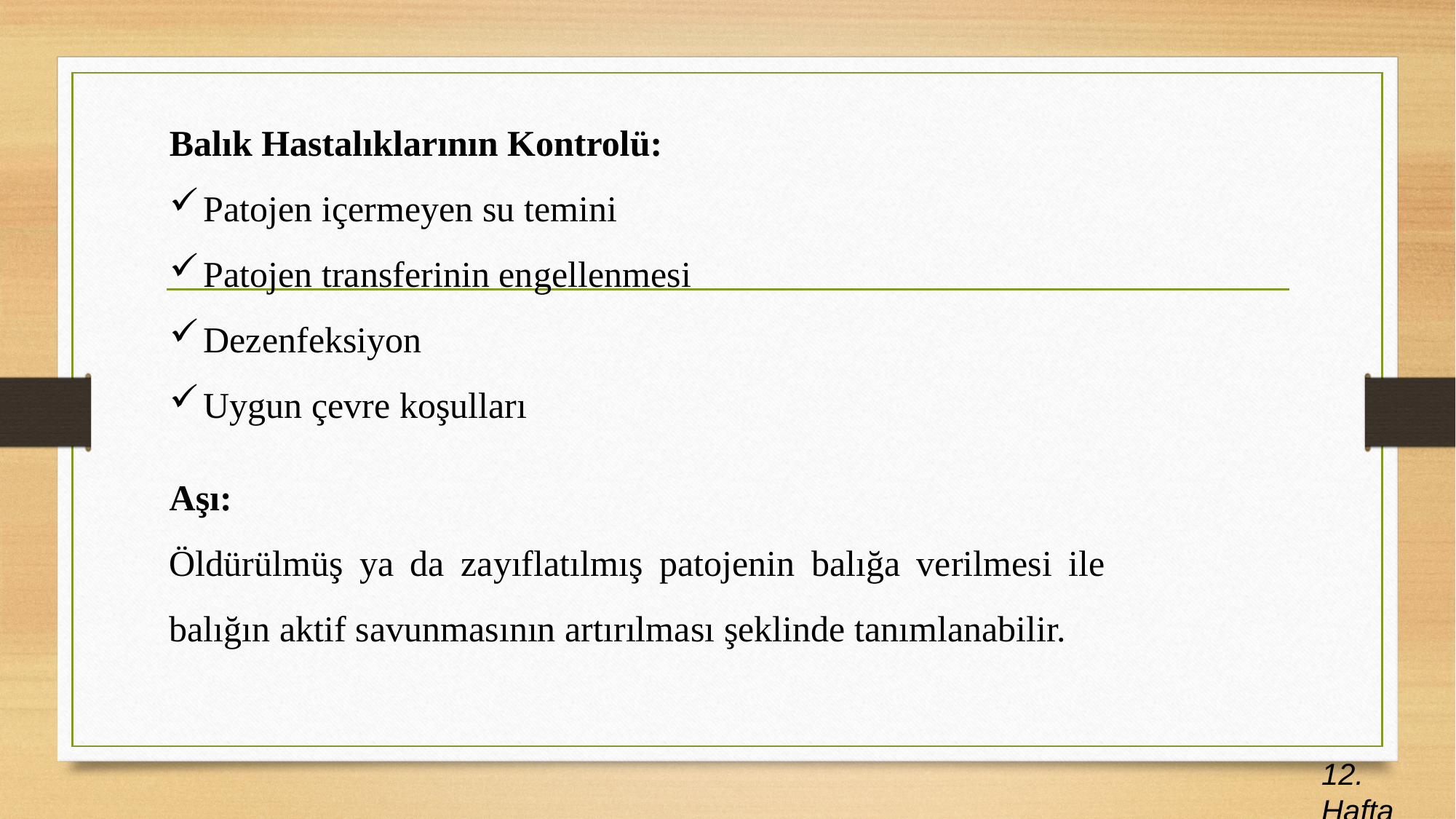

Balık Hastalıklarının Kontrolü:
Patojen içermeyen su temini
Patojen transferinin engellenmesi
Dezenfeksiyon
Uygun çevre koşulları
Aşı:
Öldürülmüş ya da zayıflatılmış patojenin balığa verilmesi ile balığın aktif savunmasının artırılması şeklinde tanımlanabilir.
12. Hafta